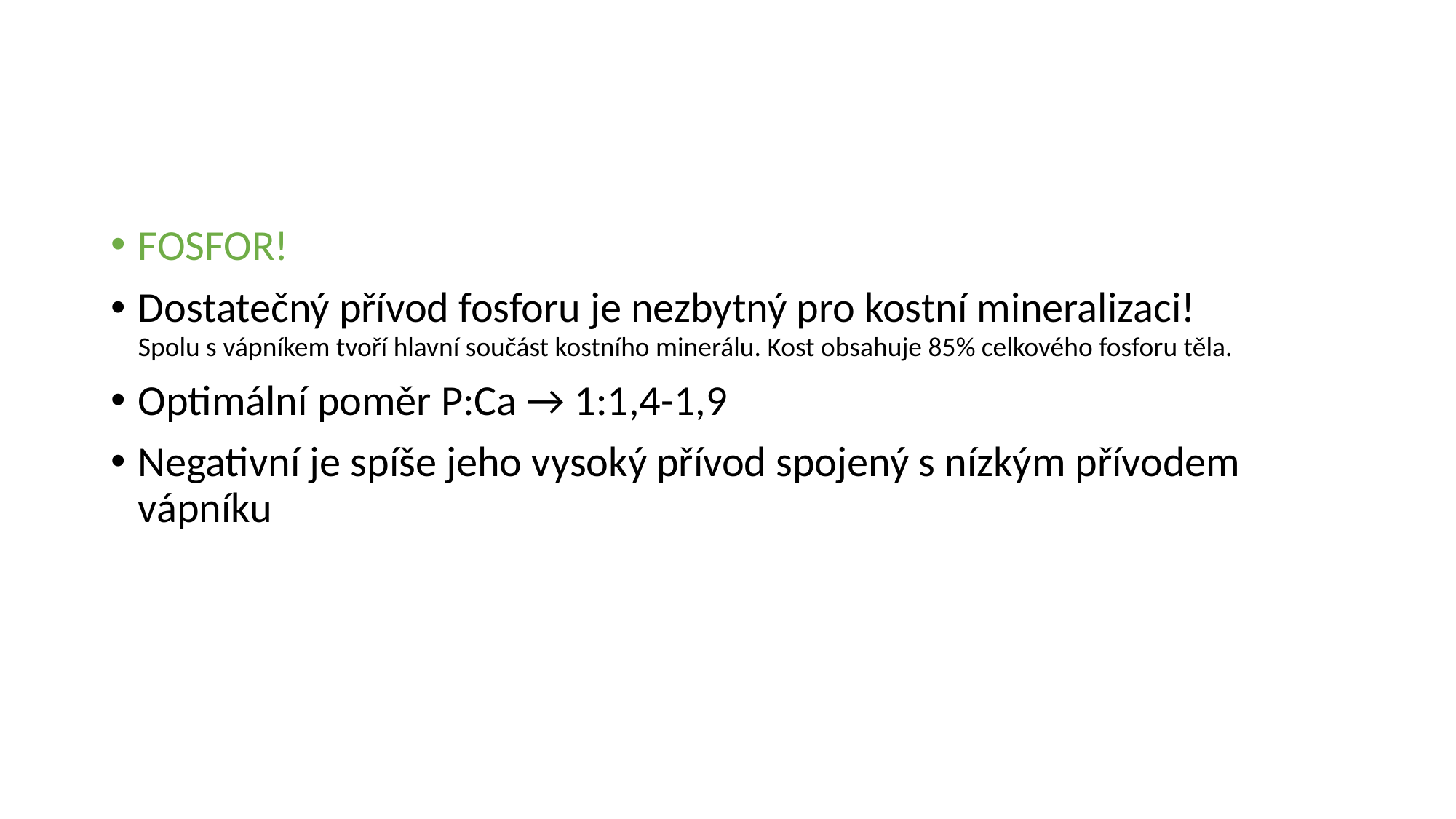

#
FOSFOR!
Dostatečný přívod fosforu je nezbytný pro kostní mineralizaci!
Spolu s vápníkem tvoří hlavní součást kostního minerálu. Kost obsahuje 85% celkového fosforu těla.
Optimální poměr P:Ca → 1:1,4-1,9
Negativní je spíše jeho vysoký přívod spojený s nízkým přívodem vápníku